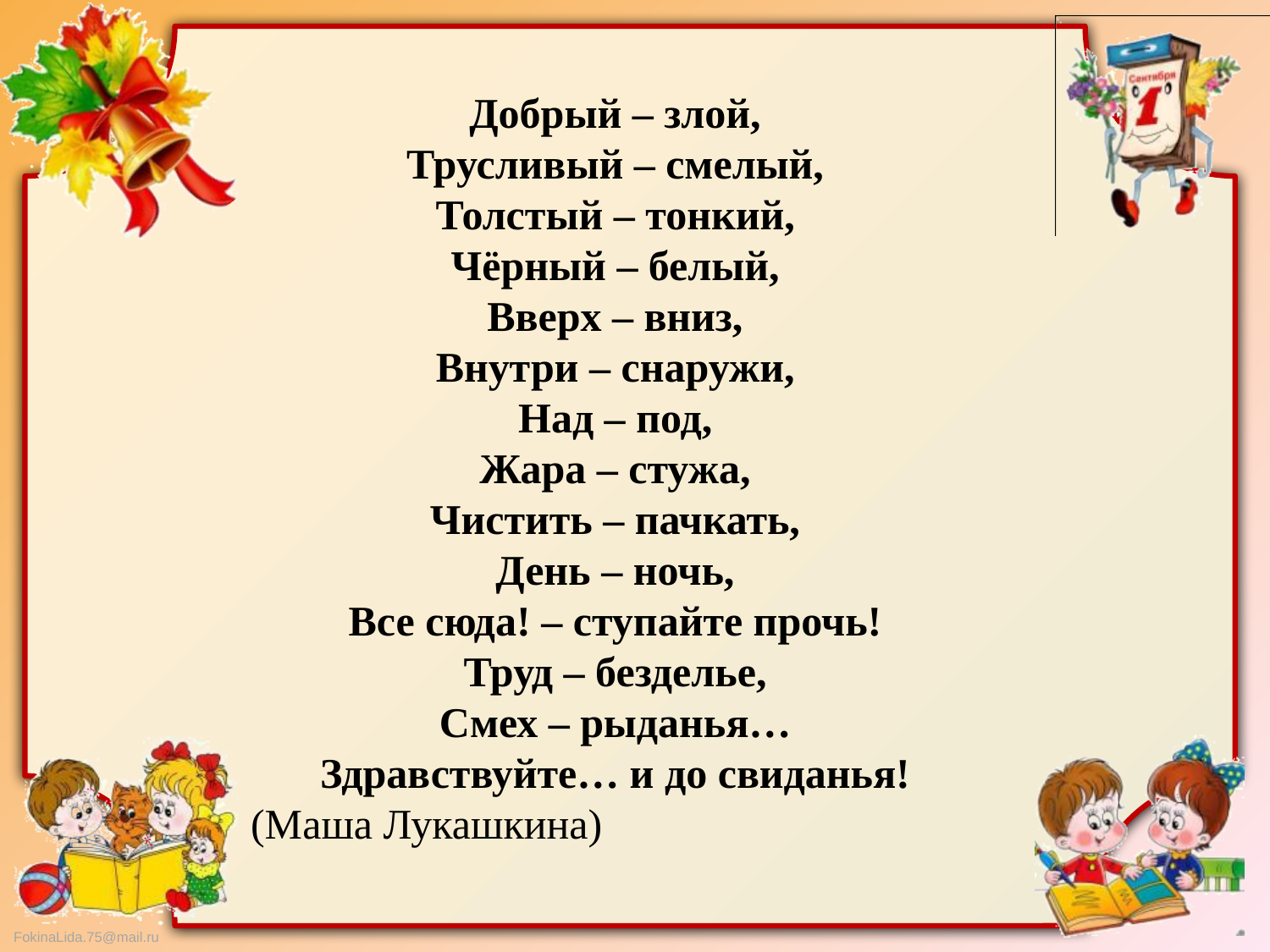

Добрый – злой,
Трусливый – смелый,
Толстый – тонкий,
Чёрный – белый,
Вверх – вниз,
Внутри – снаружи,
Над – под,
Жара – стужа,
Чистить – пачкать,
День – ночь,
Все сюда! – ступайте прочь!
Труд – безделье,
Смех – рыданья…
Здравствуйте… и до свиданья!
(Маша Лукашкина)